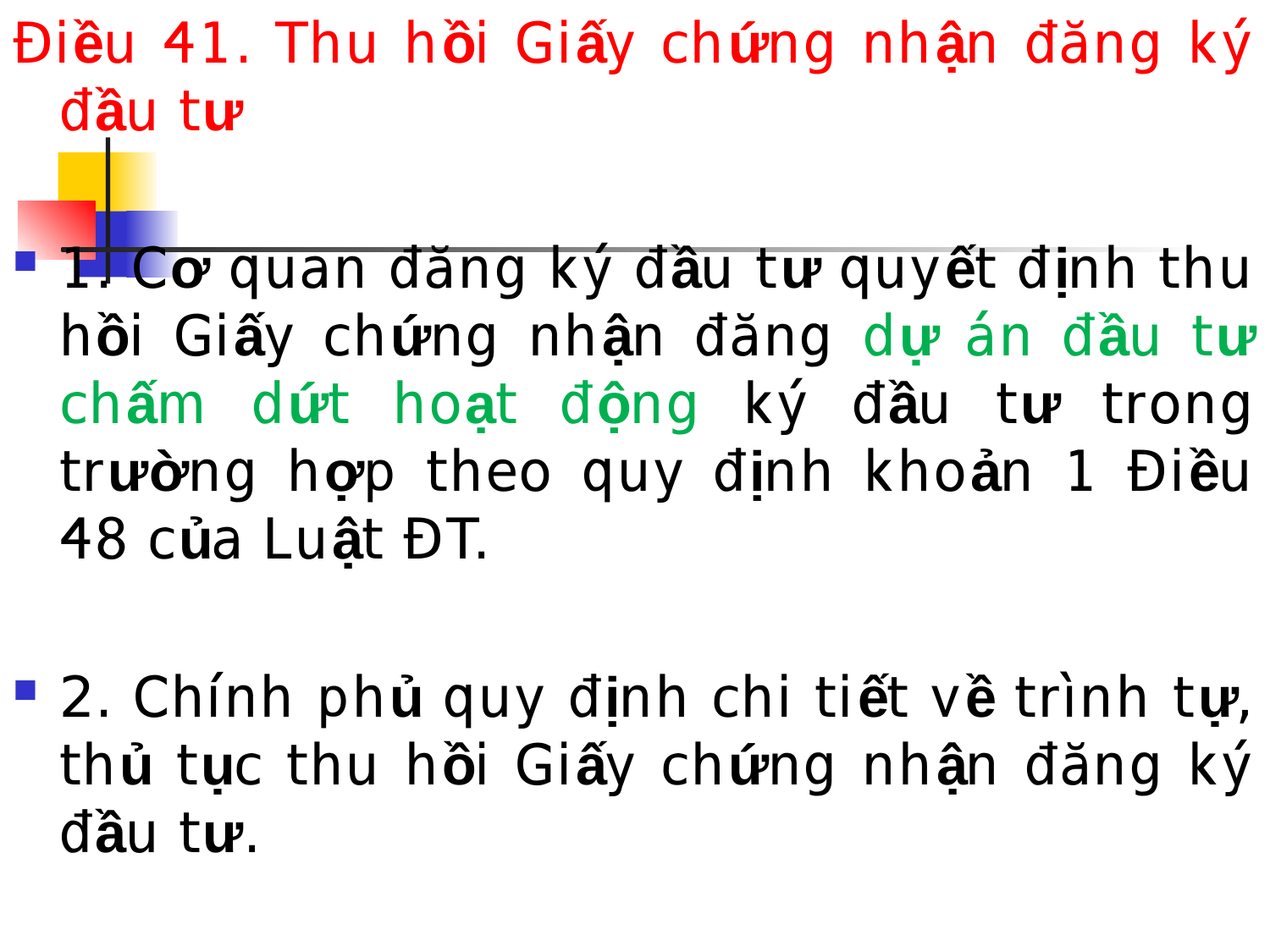

Điều 41. Thu hồi Giấy chứng nhận đăng ký đầu tư

1. Cơ quan đăng ký đầu tư quyết định thu hồi Giấy chứng nhận đăng dự án đầu tư chấm dứt hoạt động ký đầu tư trong trường hợp theo quy định khoản 1 Điều 48 của Luật ĐT.

2. Chính phủ quy định chi tiết về trình tự, thủ tục thu hồi Giấy chứng nhận đăng ký đầu tư.

#